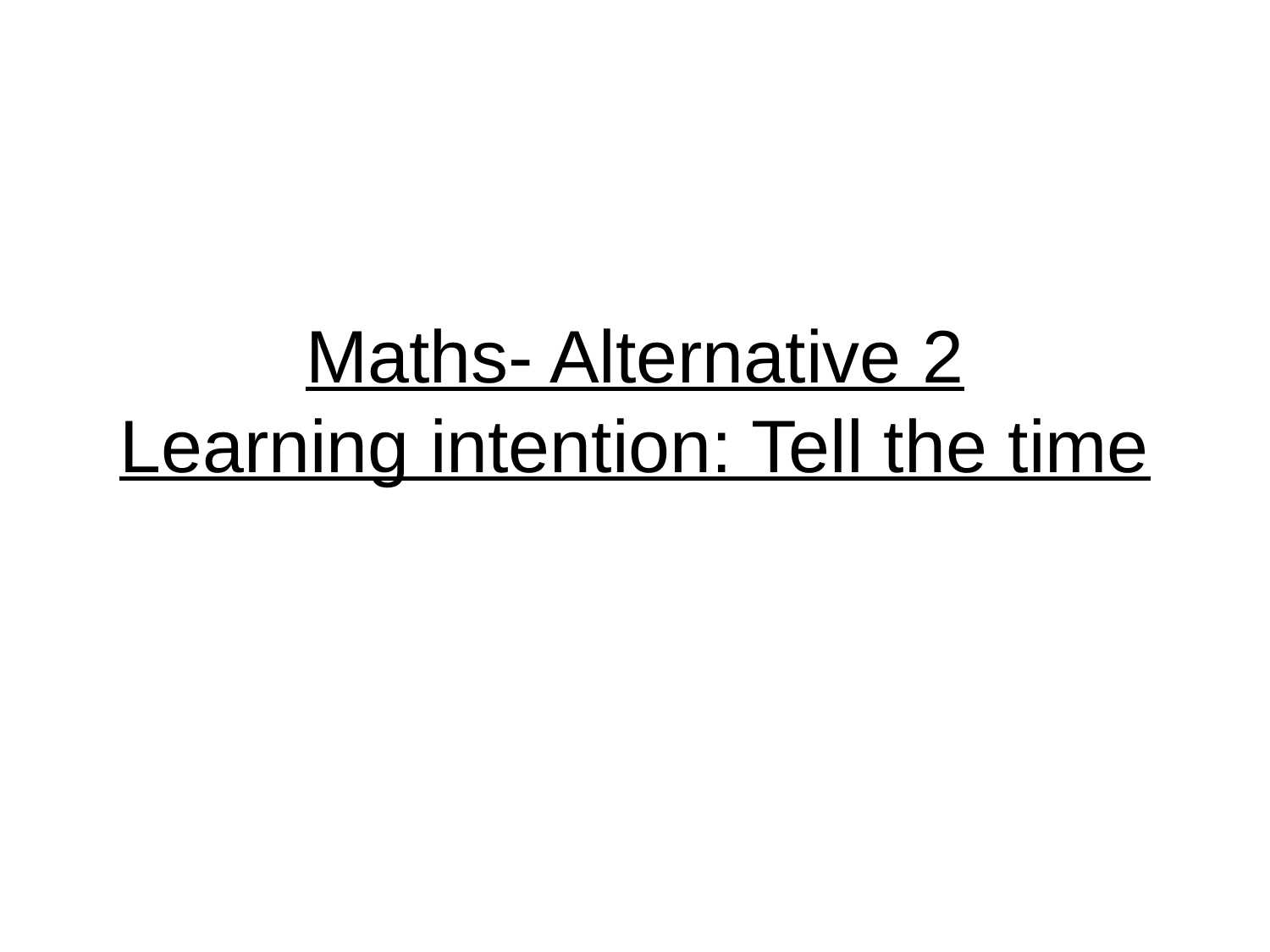

# Maths- Alternative 2 Learning intention: Tell the time